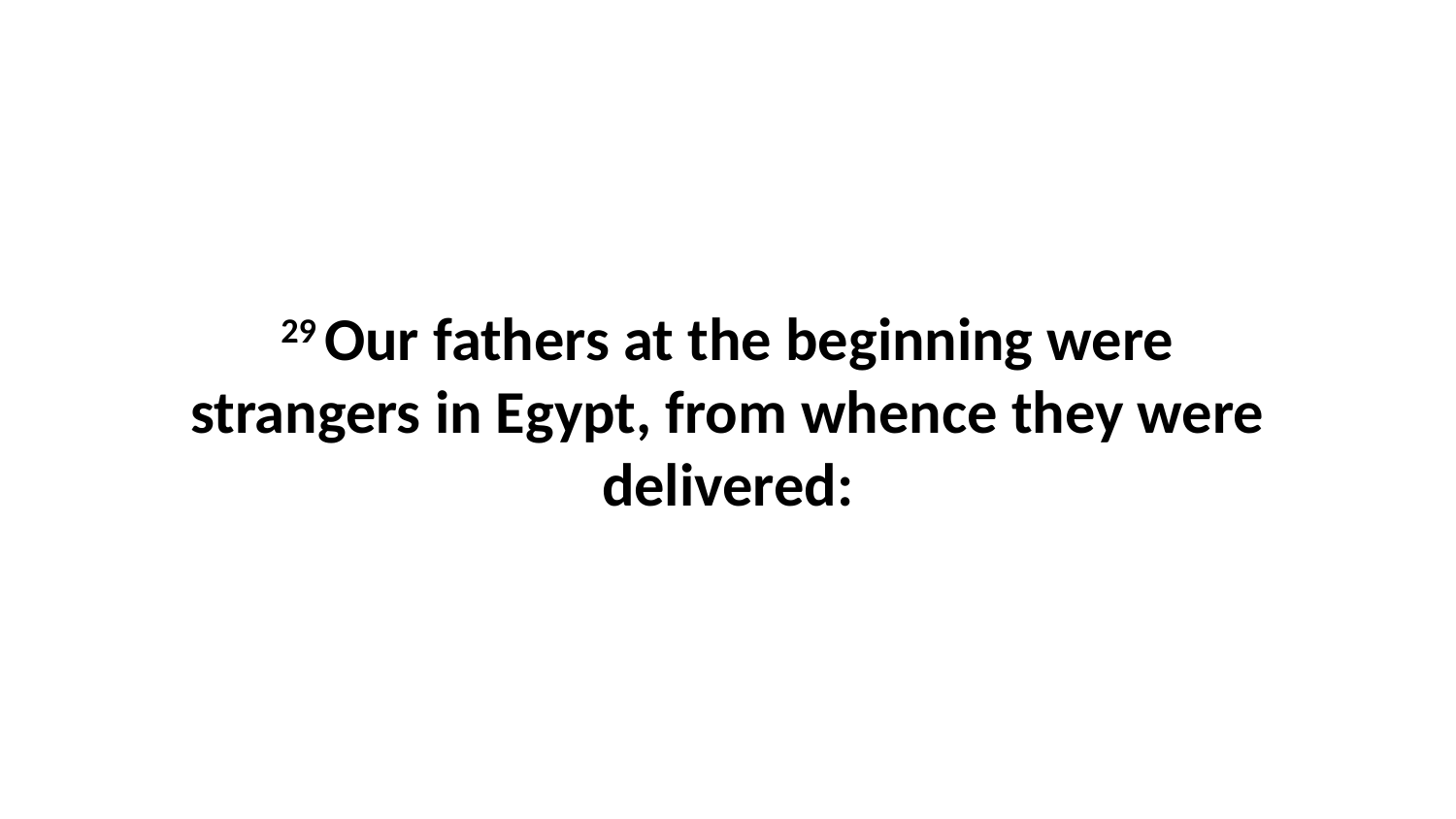

29 Our fathers at the beginning were strangers in Egypt, from whence they were delivered: